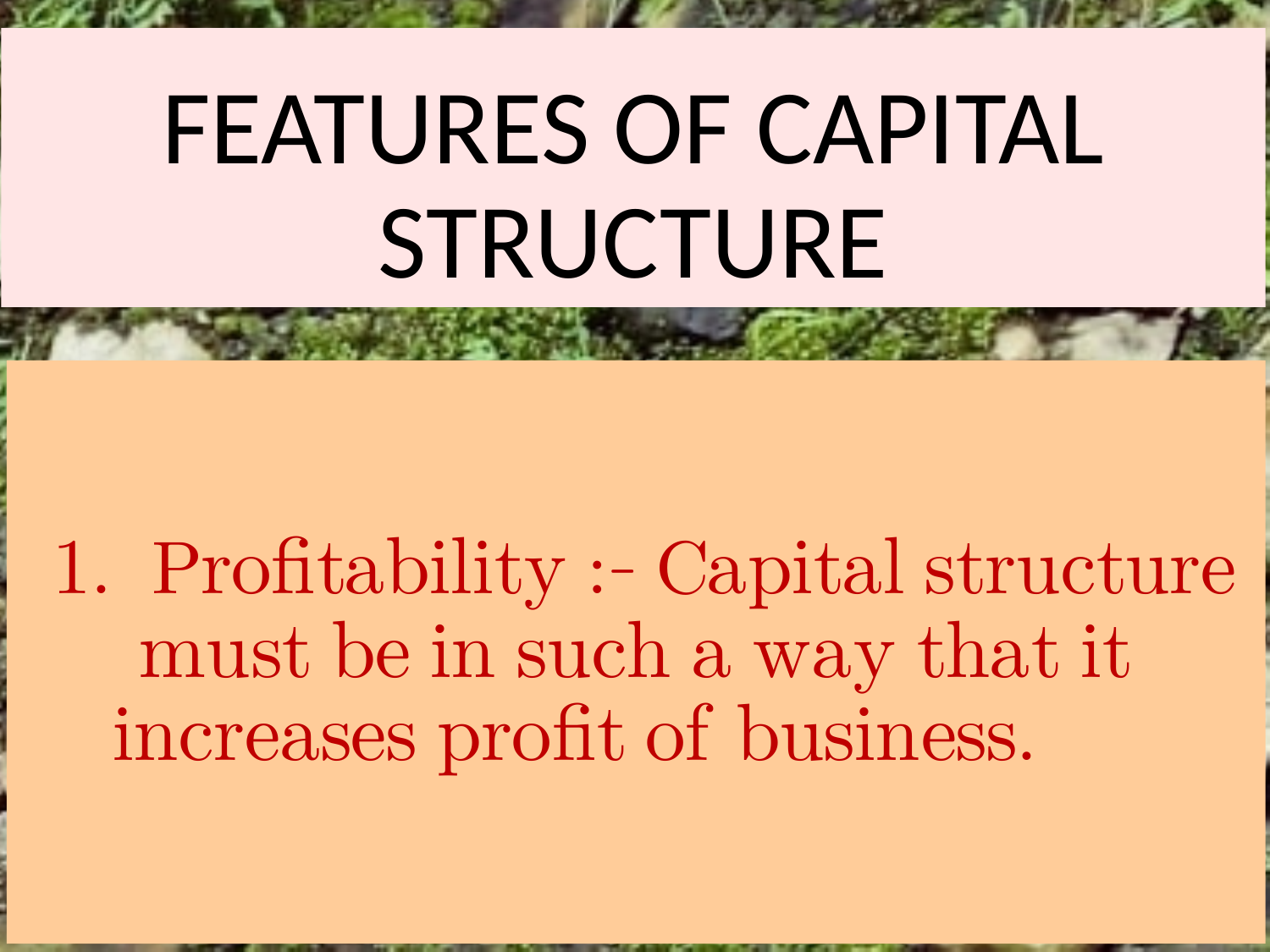

# FEATURES OF CAPITAL STRUCTURE
 1.  Profitability :- Capital structure must be in such a way that it increases profit of business.